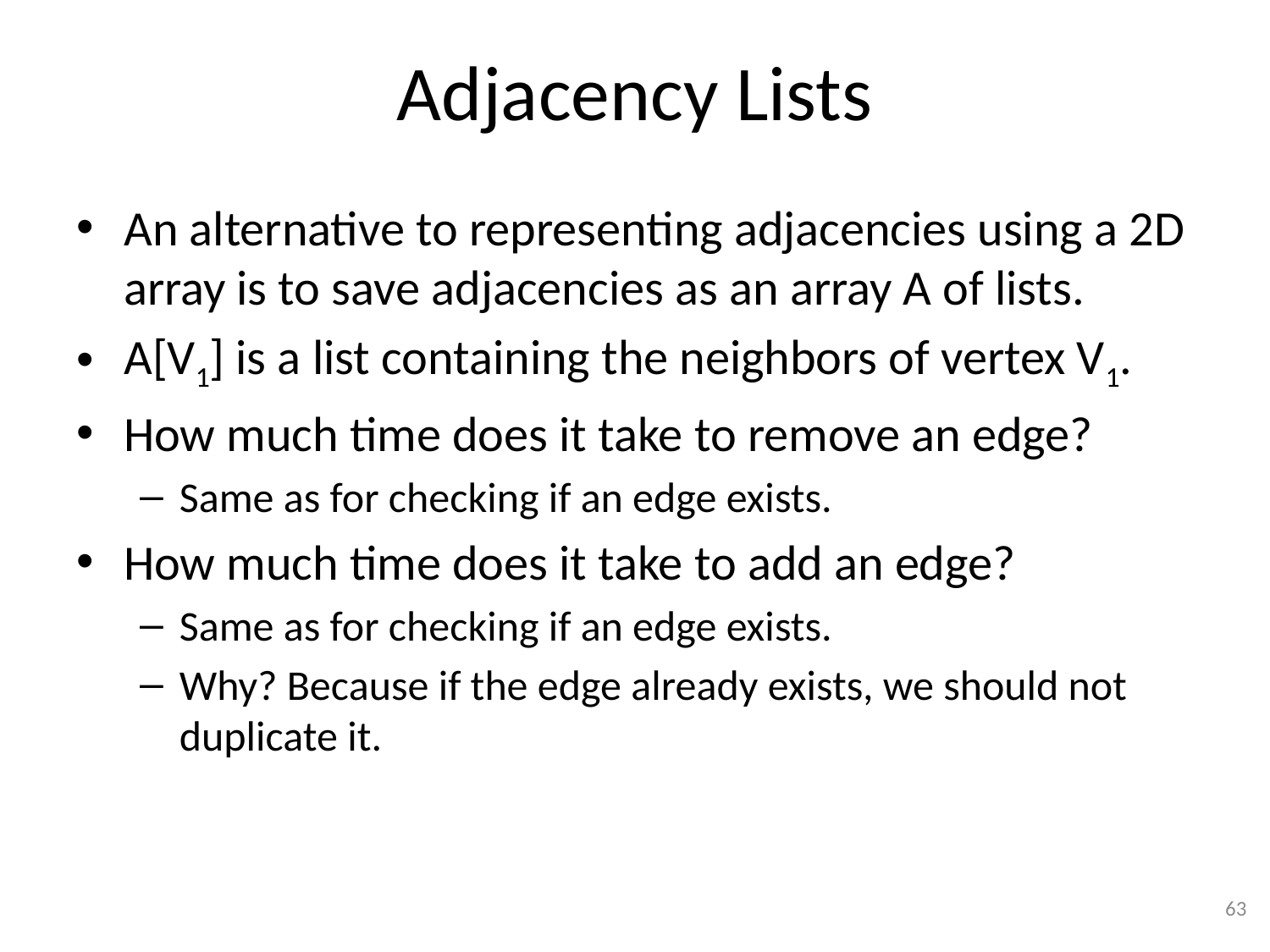

# Adjacency Lists
An alternative to representing adjacencies using a 2D array is to save adjacencies as an array A of lists.
A[V1] is a list containing the neighbors of vertex V1.
How much time does it take to remove an edge?
Same as for checking if an edge exists.
How much time does it take to add an edge?
Same as for checking if an edge exists.
Why? Because if the edge already exists, we should not duplicate it.

63